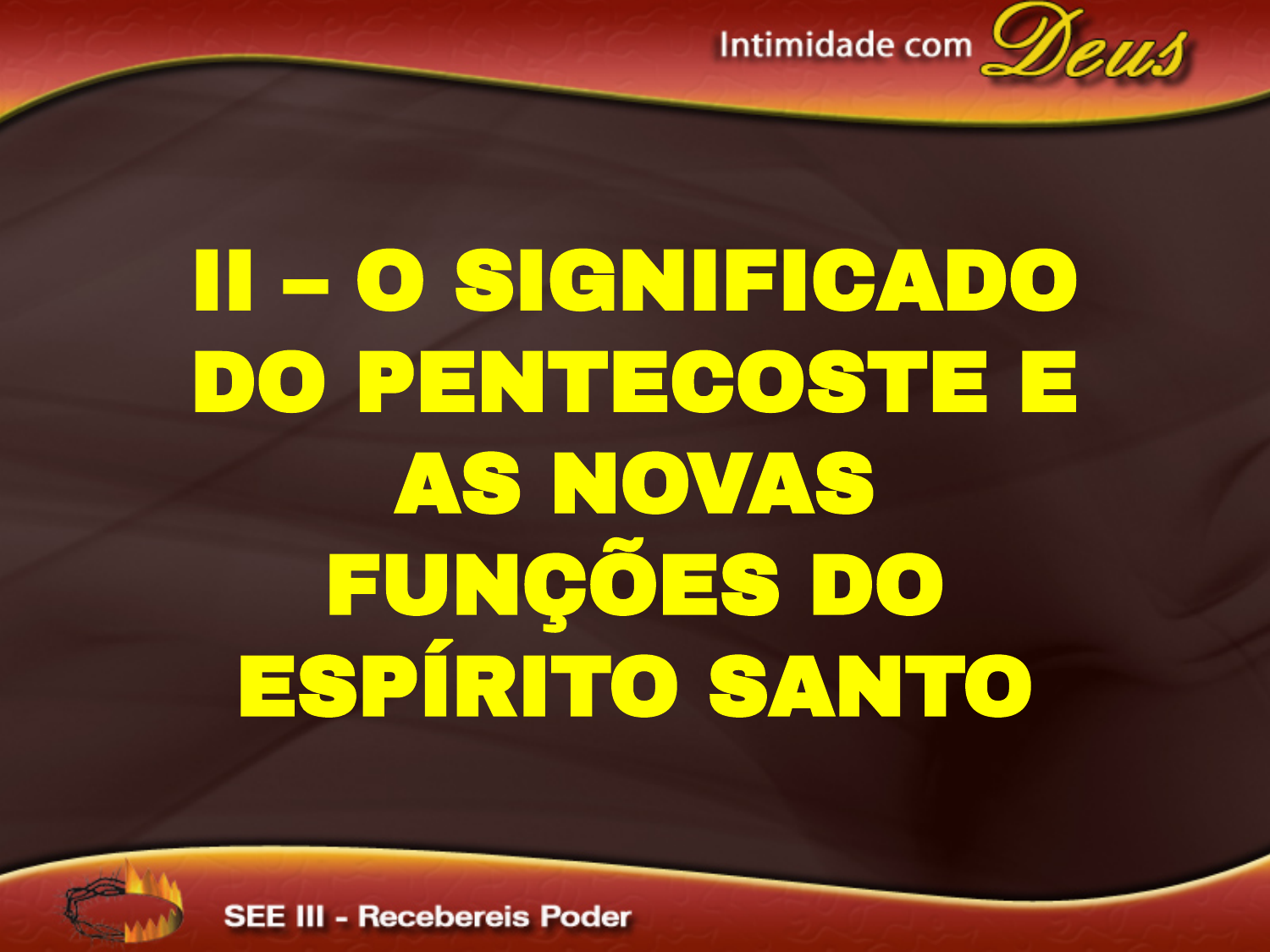

II – O significado do Pentecoste e as novas funções do Espírito Santo